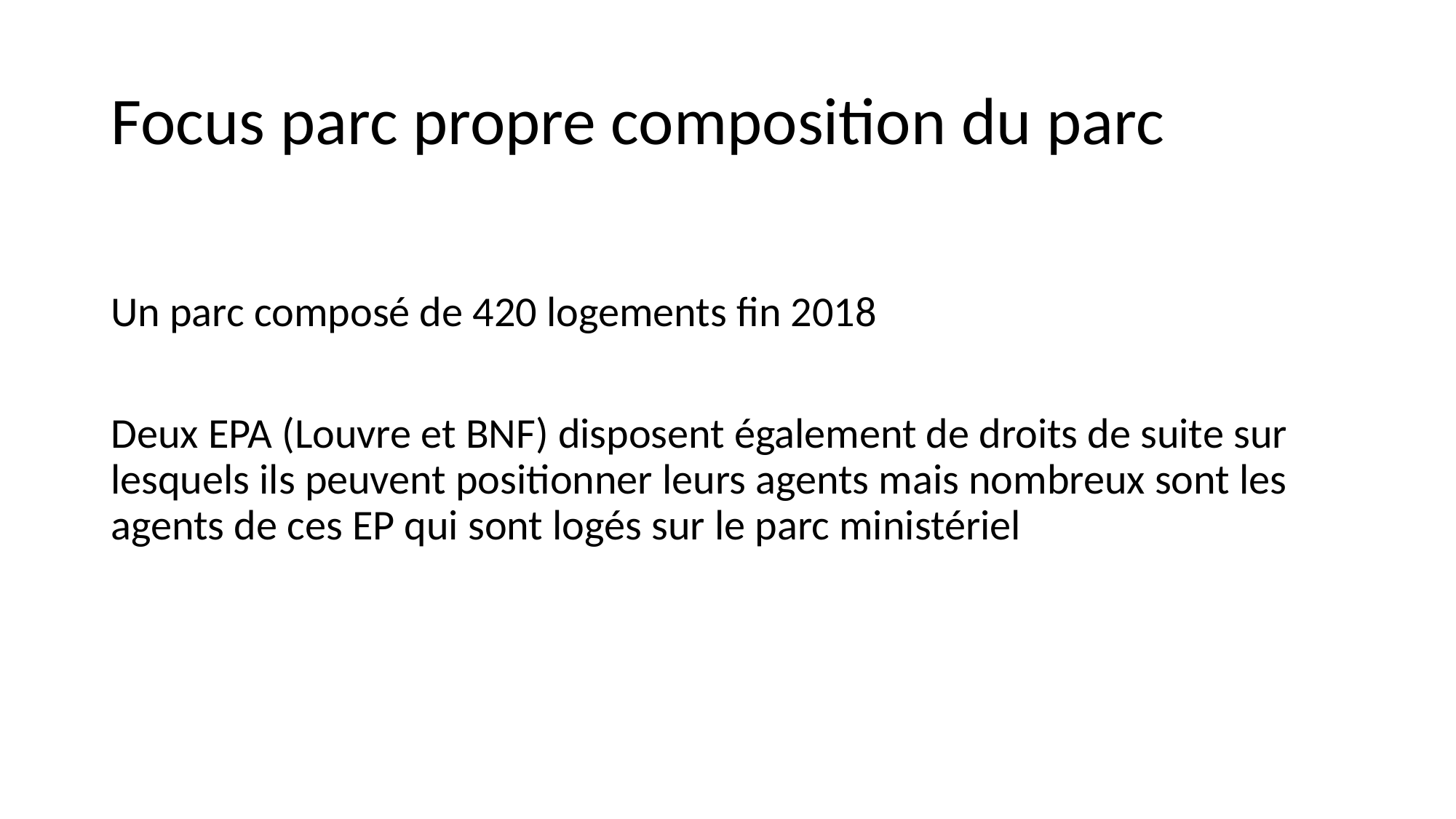

# Focus parc propre composition du parc

Un parc composé de 420 logements fin 2018

Deux EPA (Louvre et BNF) disposent également de droits de suite sur lesquels ils peuvent positionner leurs agents mais nombreux sont les agents de ces EP qui sont logés sur le parc ministériel